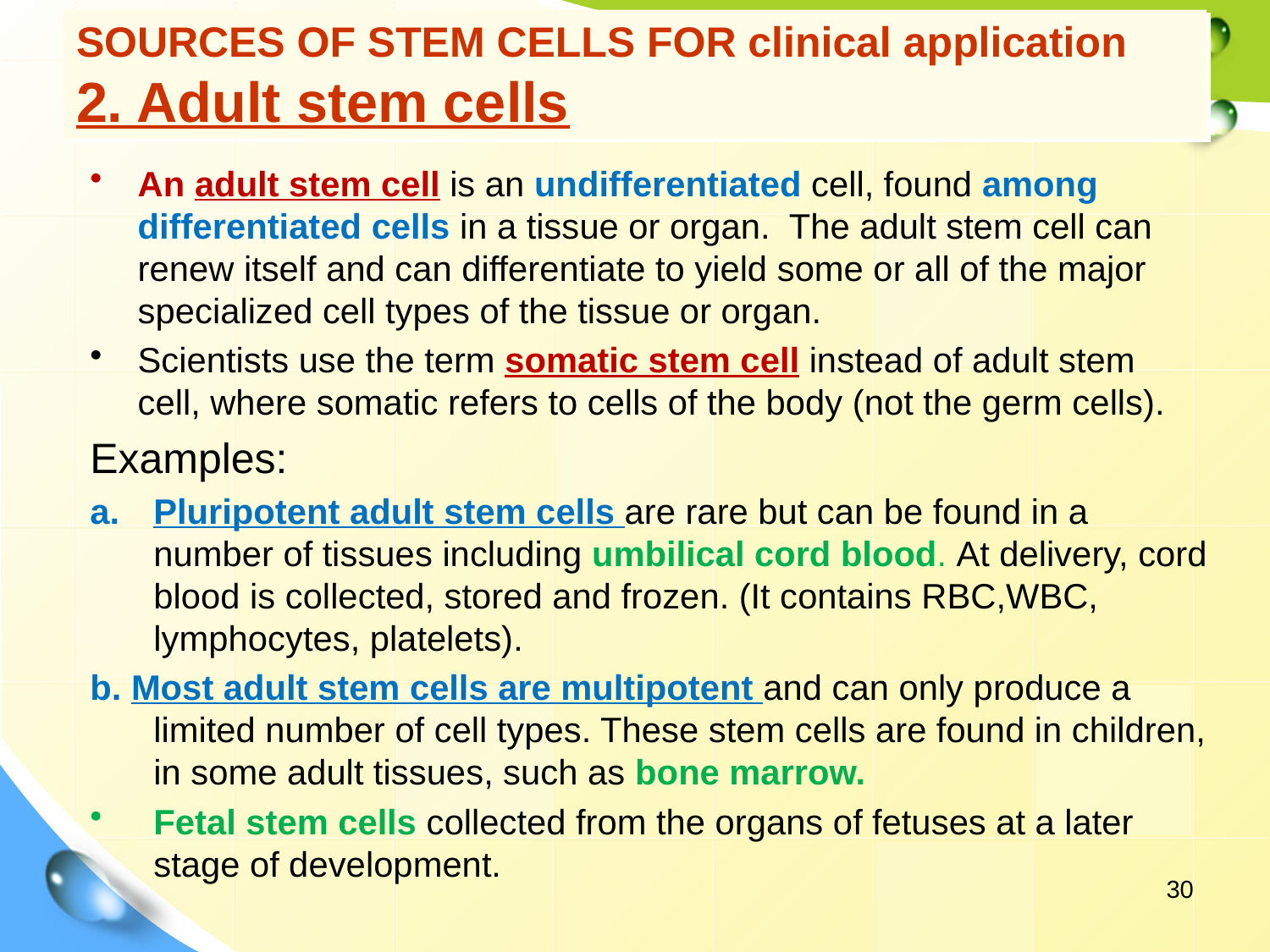

# SOURCES OF STEM CELLS FOR clinical application 2. Adult stem cells
An adult stem cell is an undifferentiated cell, found among differentiated cells in a tissue or organ.  The adult stem cell can renew itself and can differentiate to yield some or all of the major specialized cell types of the tissue or organ.
Scientists use the term somatic stem cell instead of adult stem cell, where somatic refers to cells of the body (not the germ cells).
Examples:
Pluripotent adult stem cells are rare but can be found in a number of tissues including umbilical cord blood. At delivery, cord blood is collected, stored and frozen. (It contains RBC,WBC, lymphocytes, platelets).
b. Most adult stem cells are multipotent and can only produce a limited number of cell types. These stem cells are found in children, in some adult tissues, such as bone marrow.
Fetal stem cells collected from the organs of fetuses at a later stage of development.

30